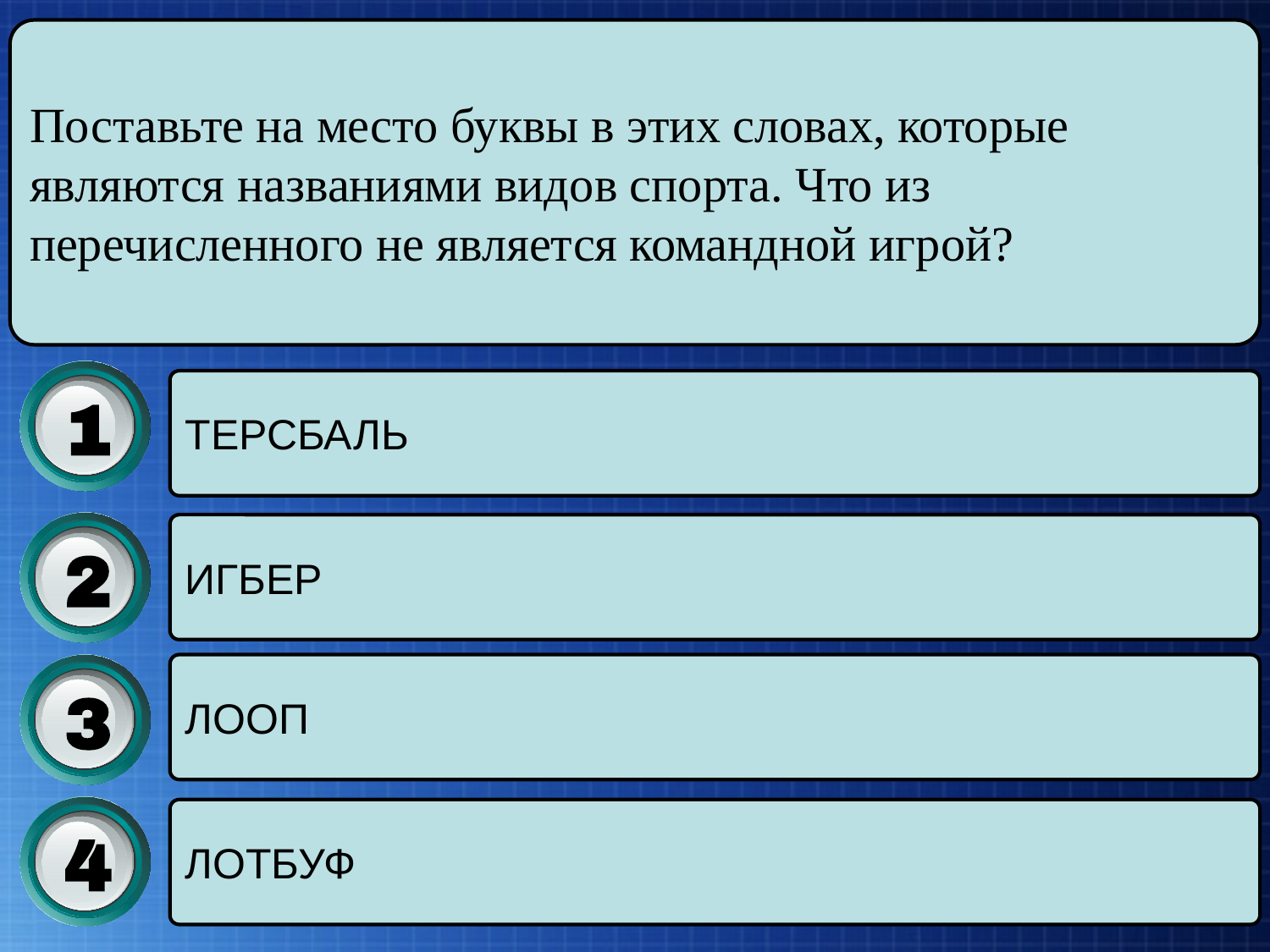

Поставьте на место буквы в этих словах, которые являются названиями видов спорта. Что из перечисленного не является командной игрой?

1
ТЕРСБАЛЬ

2
ИГБЕР

3
ЛООП

4
ЛОТБУФ